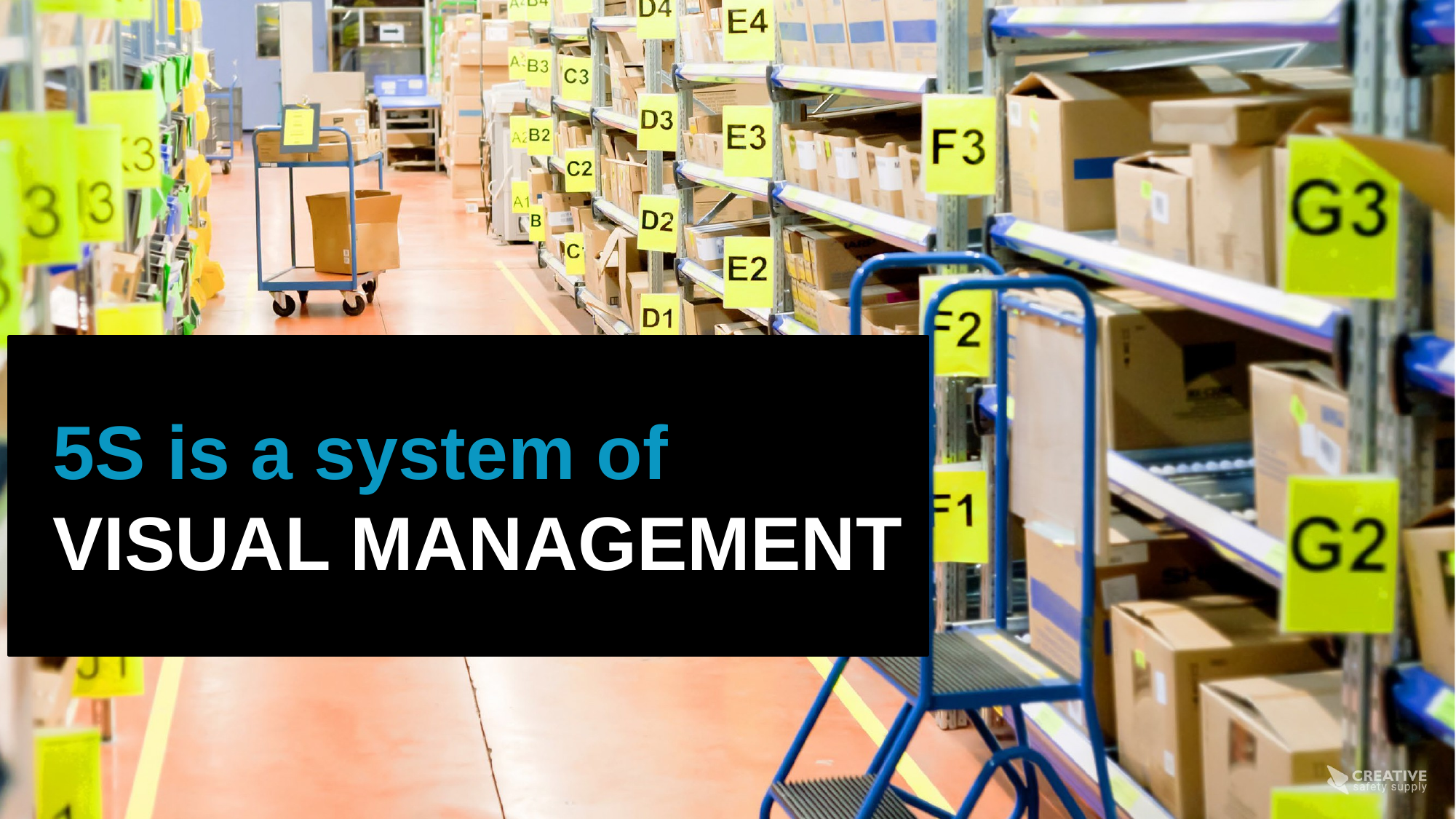

5S is a system of
VISUAL MANAGEMENT